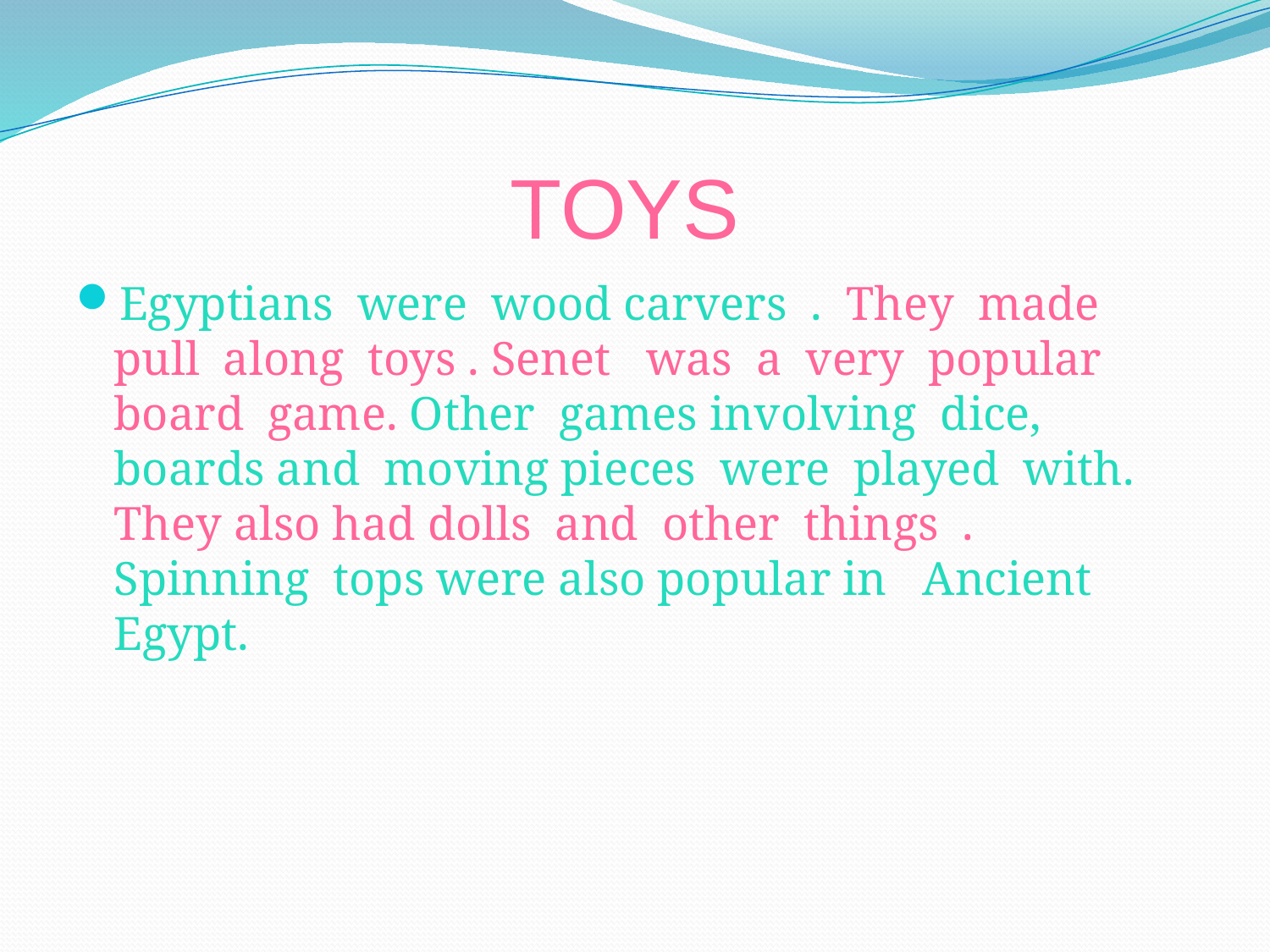

# TOYS
Egyptians  were  wood carvers  .  They  made  pull  along  toys . Senet   was  a  very  popular  board  game. Other  games involving  dice,  boards and  moving pieces  were  played  with.  They also had dolls  and  other  things  .  Spinning  tops were also popular in   Ancient Egypt.